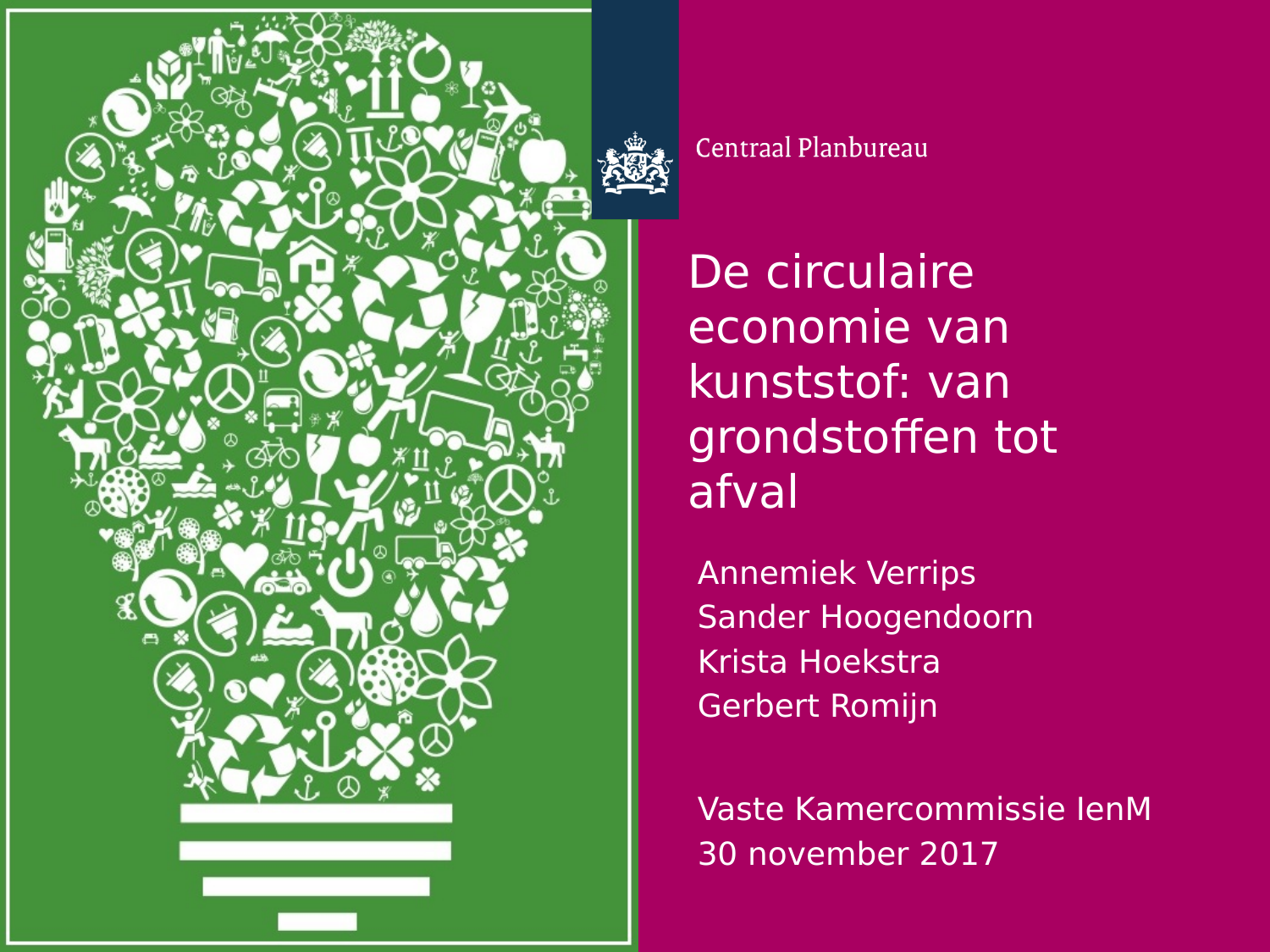

# De circulaire economie van kunststof: van grondstoffen tot afval
Annemiek Verrips
Sander Hoogendoorn
Krista Hoekstra
Gerbert Romijn

Vaste Kamercommissie IenM
30 november 2017